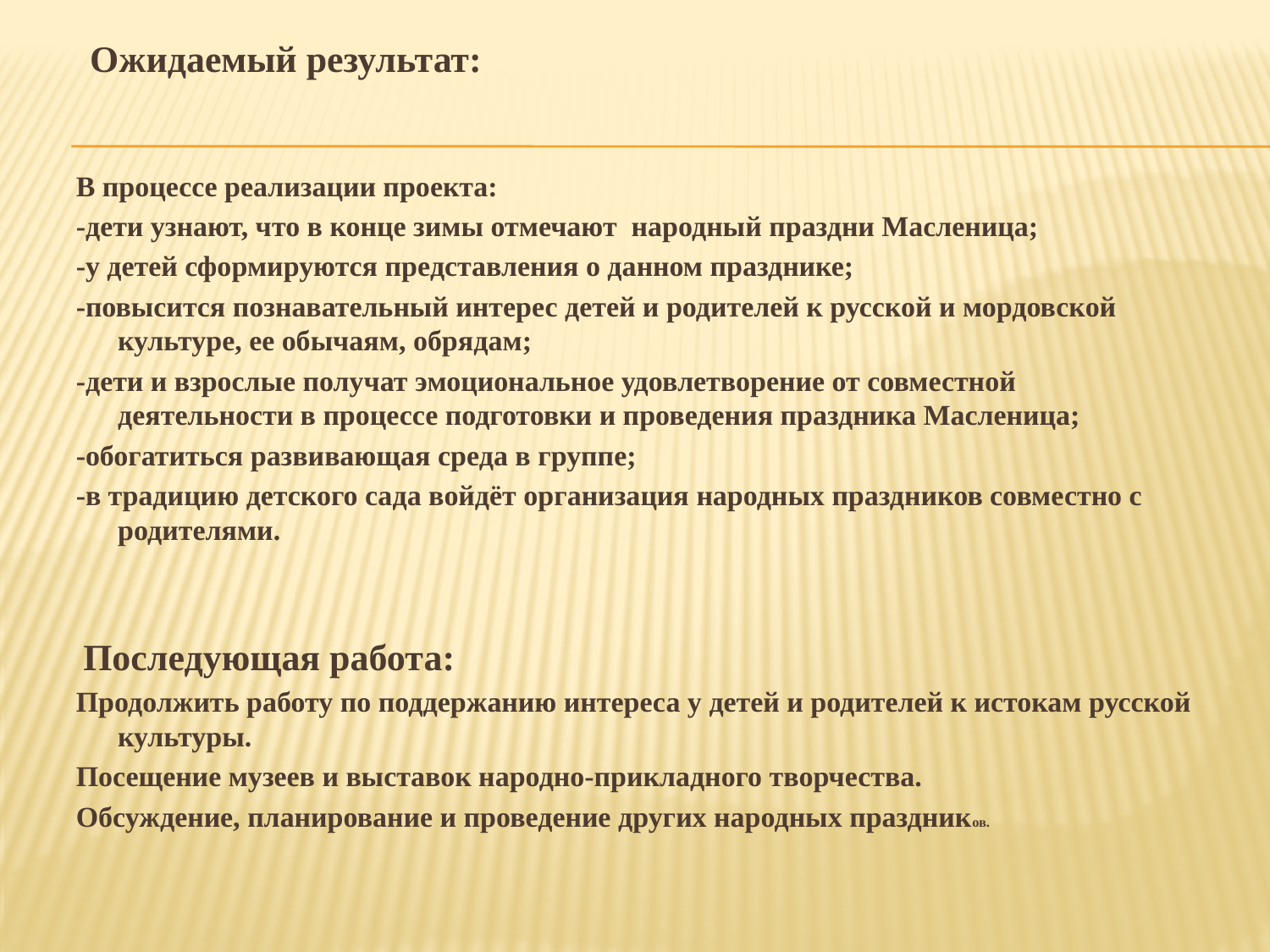

Ожидаемый результат:

В процессе реализации проекта:
-дети узнают, что в конце зимы отмечают  народный праздни Масленица;
-у детей сформируются представления о данном празднике;
-повысится познавательный интерес детей и родителей к русской и мордовской  культуре, ее обычаям, обрядам;
-дети и взрослые получат эмоциональное удовлетворение от совместной деятельности в процессе подготовки и проведения праздника Масленица;
-обогатиться развивающая среда в группе;
-в традицию детского сада войдёт организация народных праздников совместно с родителями.

 Последующая работа:
Продолжить работу по поддержанию интереса у детей и родителей к истокам русской культуры.
Посещение музеев и выставок народно-прикладного творчества.
Обсуждение, планирование и проведение других народных праздников.